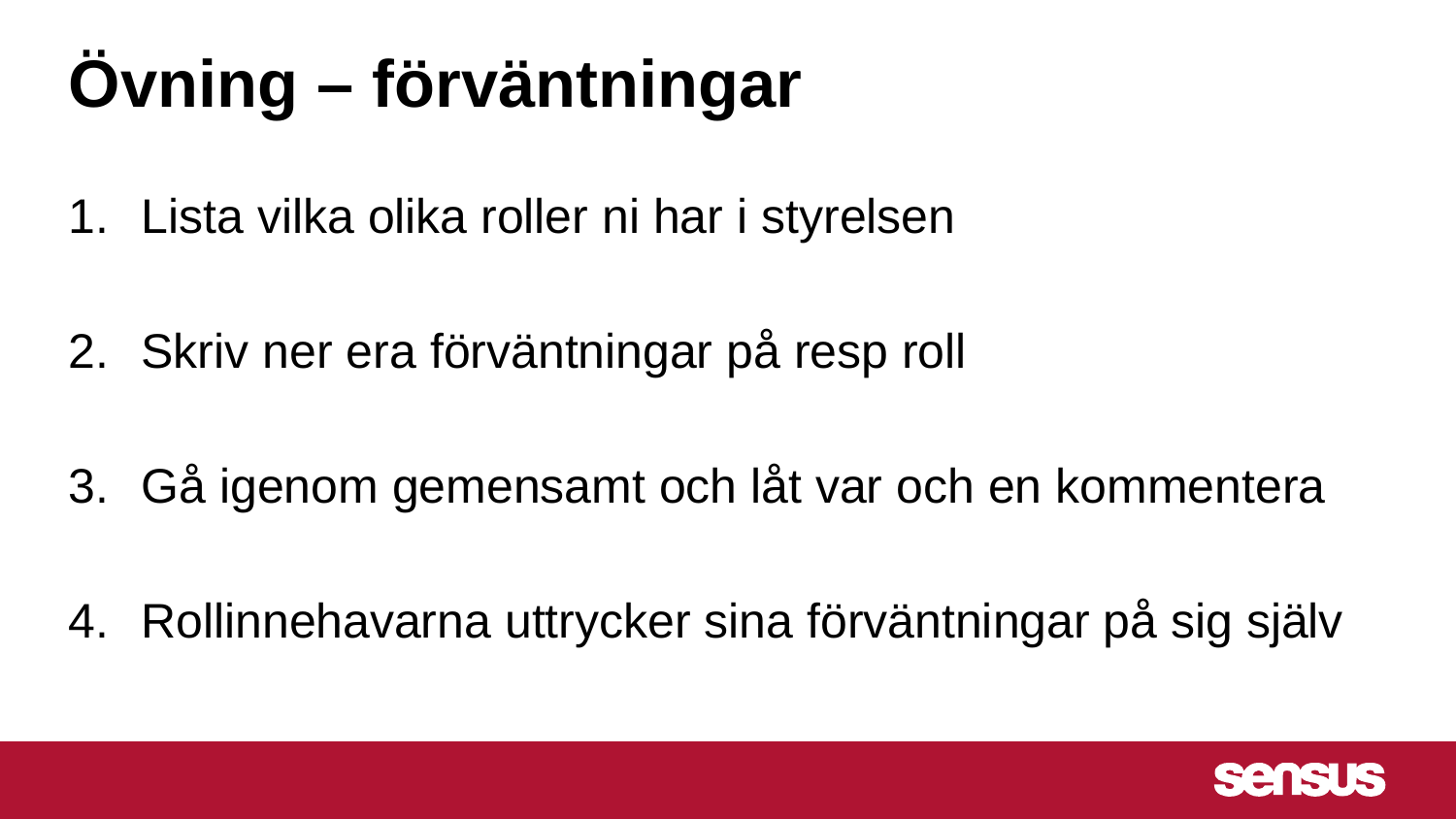

# Övning – förväntningar
Lista vilka olika roller ni har i styrelsen

Skriv ner era förväntningar på resp roll

Gå igenom gemensamt och låt var och en kommentera

Rollinnehavarna uttrycker sina förväntningar på sig själv